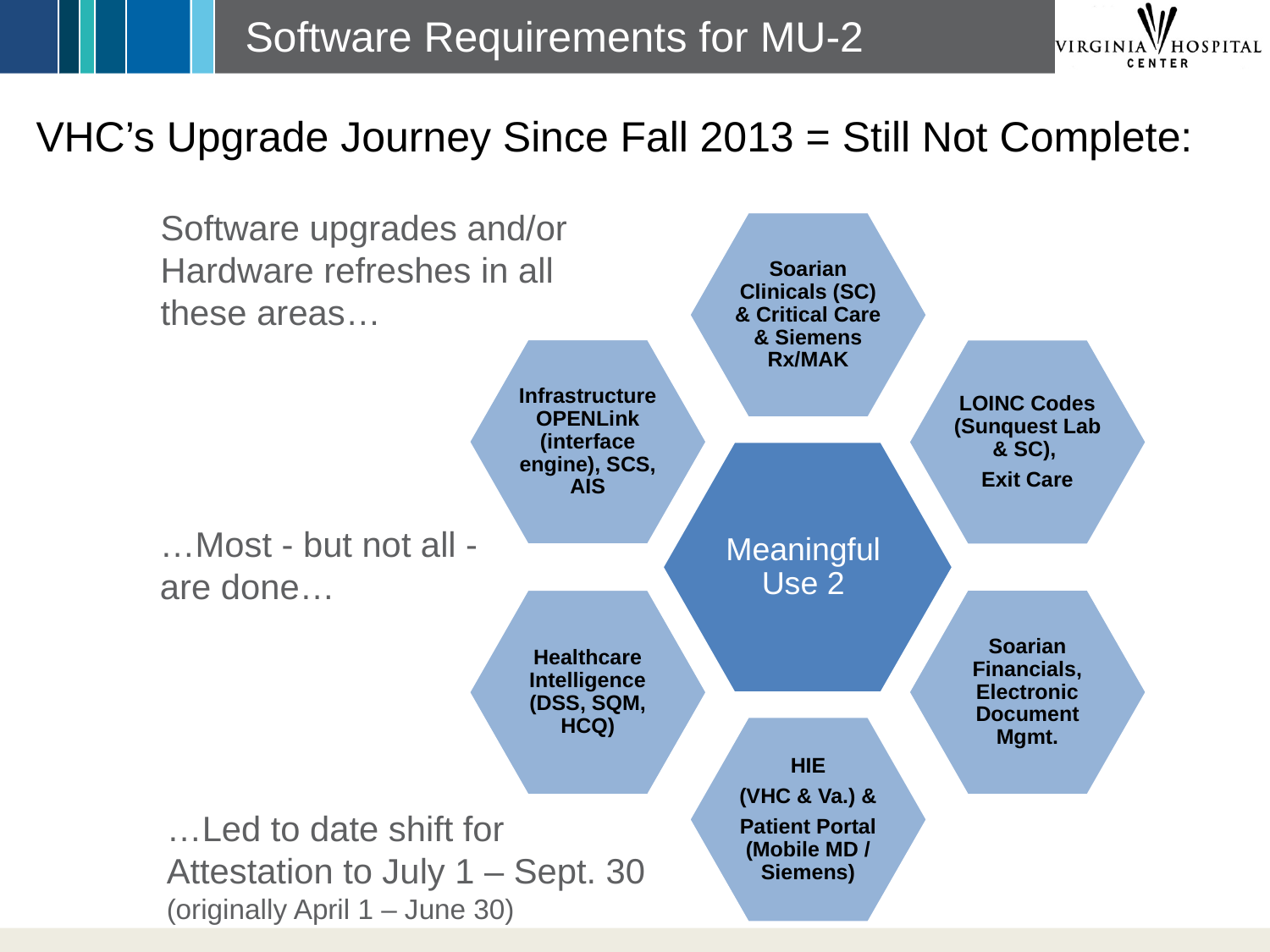

# Software Requirements for MU-2
VHC’s Upgrade Journey Since Fall 2013 = Still Not Complete:
Software upgrades and/or Hardware refreshes in all these areas…
Meaningful  Use 2
Soarian Clinicals (SC) & Critical Care & Siemens Rx/MAK
LOINC Codes (Sunquest Lab & SC),
Exit Care
Soarian Financials, Electronic Document Mgmt.
HIE
(VHC & Va.) &
Patient Portal (Mobile MD / Siemens)
Healthcare Intelligence (DSS, SQM, HCQ)
Infrastructure OPENLink (interface engine), SCS, AIS
…Most - but not all - are done…
…Led to date shift for Attestation to July 1 – Sept. 30
(originally April 1 – June 30)